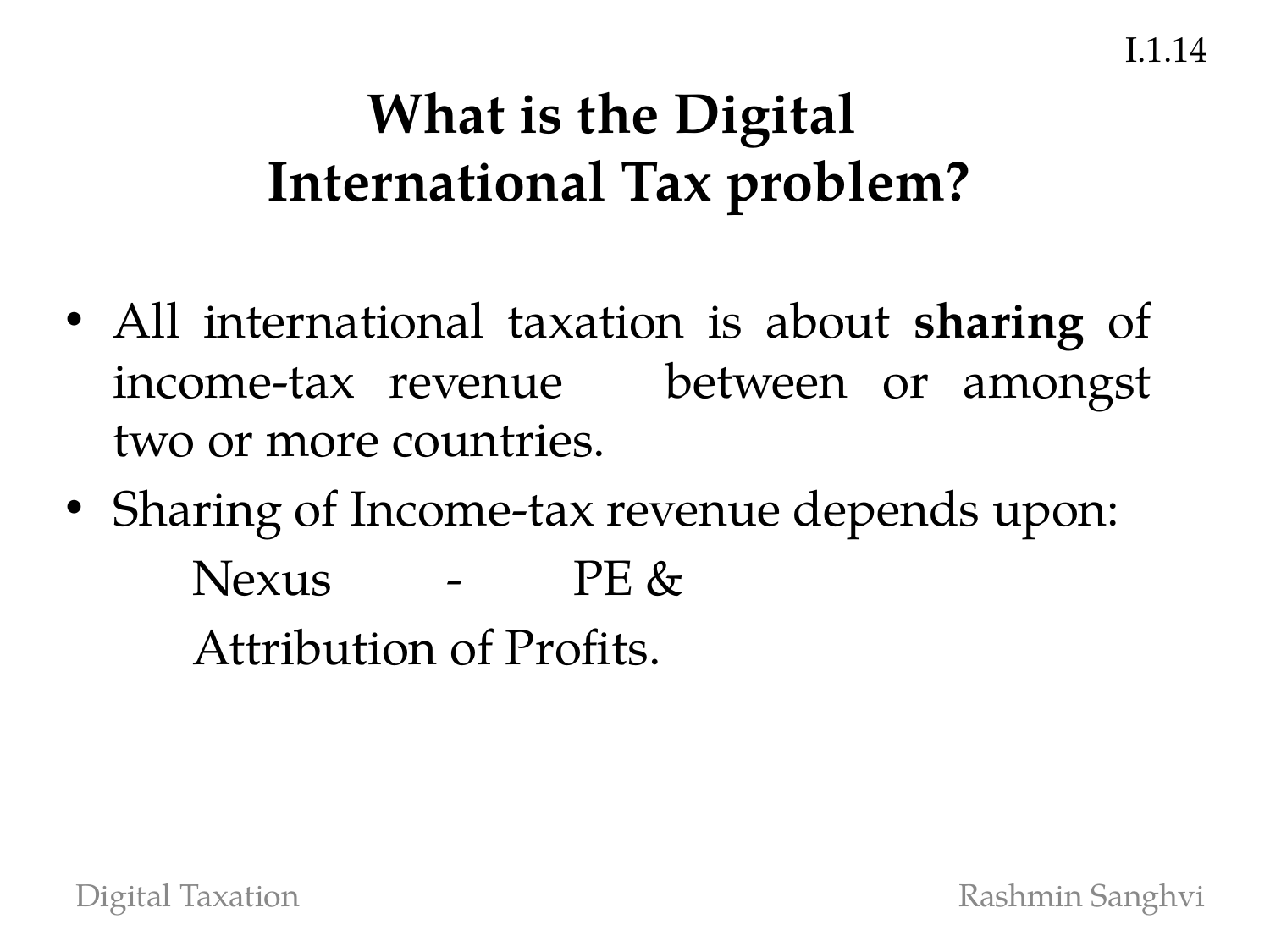

I.1.14
What is the Digital
International Tax problem?

All international taxation is about sharing of income-tax revenue 	between or amongst two or more countries.
Sharing of Income-tax revenue depends upon:
	Nexus	-	PE &
	Attribution of Profits.

Digital Taxation                                                                                  Rashmin Sanghvi